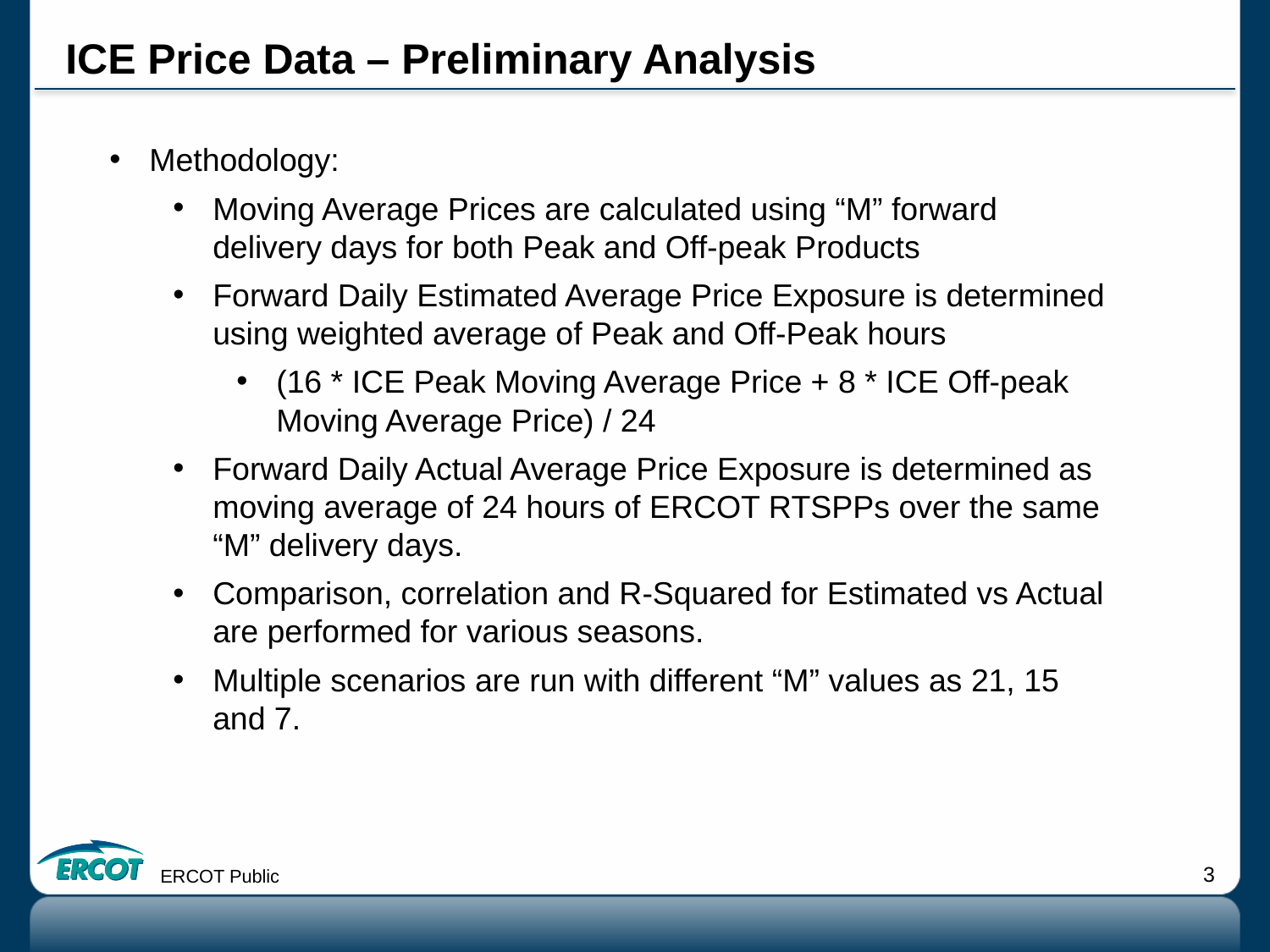

# ICE Price Data – Preliminary Analysis
Methodology:
Moving Average Prices are calculated using “M” forward delivery days for both Peak and Off-peak Products
Forward Daily Estimated Average Price Exposure is determined using weighted average of Peak and Off-Peak hours
(16 * ICE Peak Moving Average Price + 8 * ICE Off-peak Moving Average Price) / 24
Forward Daily Actual Average Price Exposure is determined as moving average of 24 hours of ERCOT RTSPPs over the same “M” delivery days.
Comparison, correlation and R-Squared for Estimated vs Actual are performed for various seasons.
Multiple scenarios are run with different “M” values as 21, 15 and 7.

ERCOT Public